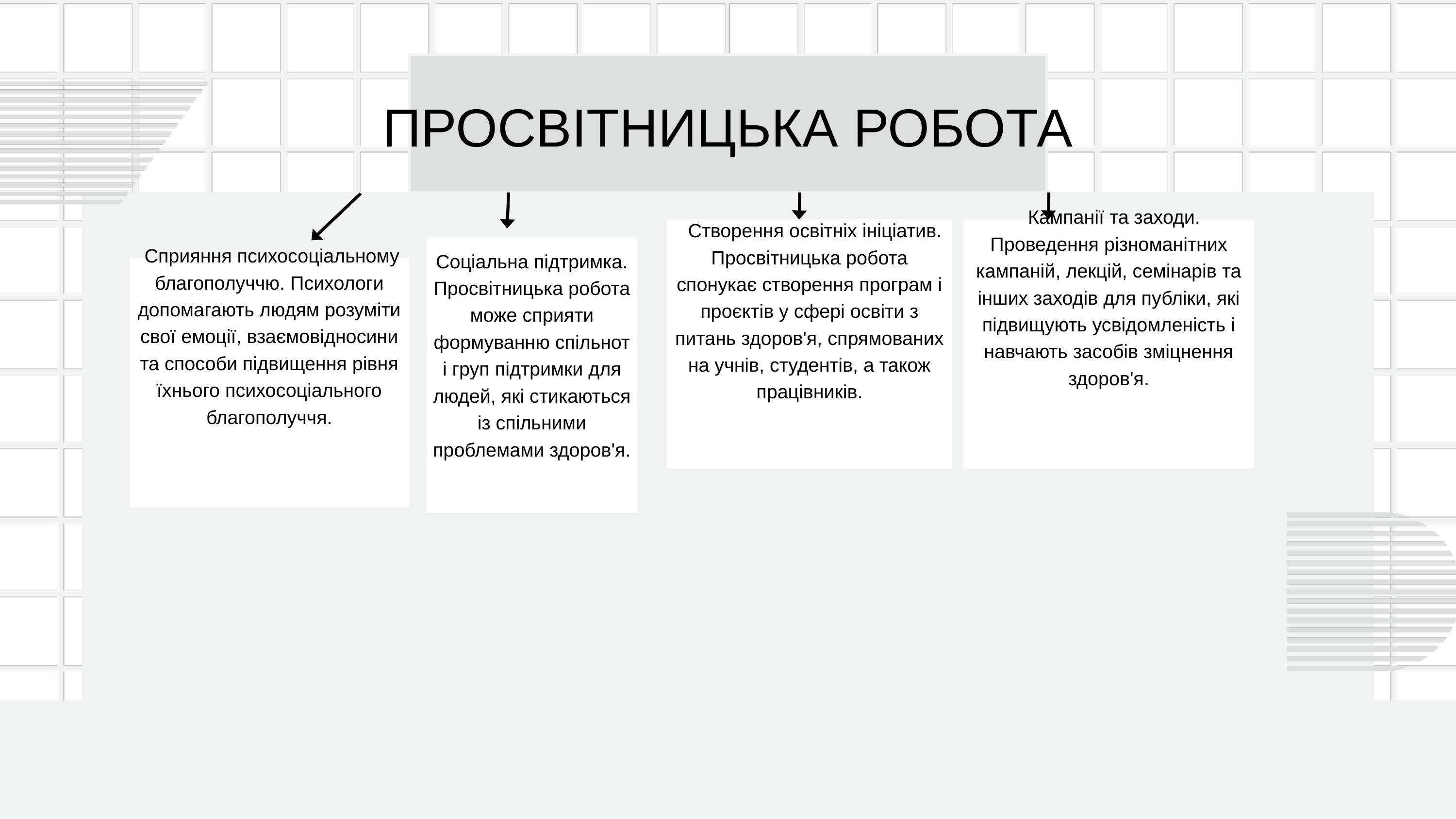

ПРОСВІТНИЦЬКА РОБОТА

  Створення освітніх ініціатив. Просвітницька робота спонукає створення програм і проєктів у сфері освіти з питань здоров'я, спрямованих на учнів, студентів, а також працівників.

  Кампанії та заходи. Проведення різноманітних кампаній, лекцій, семінарів та інших заходів для публіки, які підвищують усвідомленість і навчають засобів зміцнення здоров'я.

Соціальна підтримка. Просвітницька робота може сприяти формуванню спільнот і груп підтримки для людей, які стикаються із спільними проблемами здоров'я.

 Сприяння психосоціальному благополуччю. Психологи допомагають людям розуміти свої емоції, взаємовідносини та способи підвищення рівня їхнього психосоціального благополуччя.